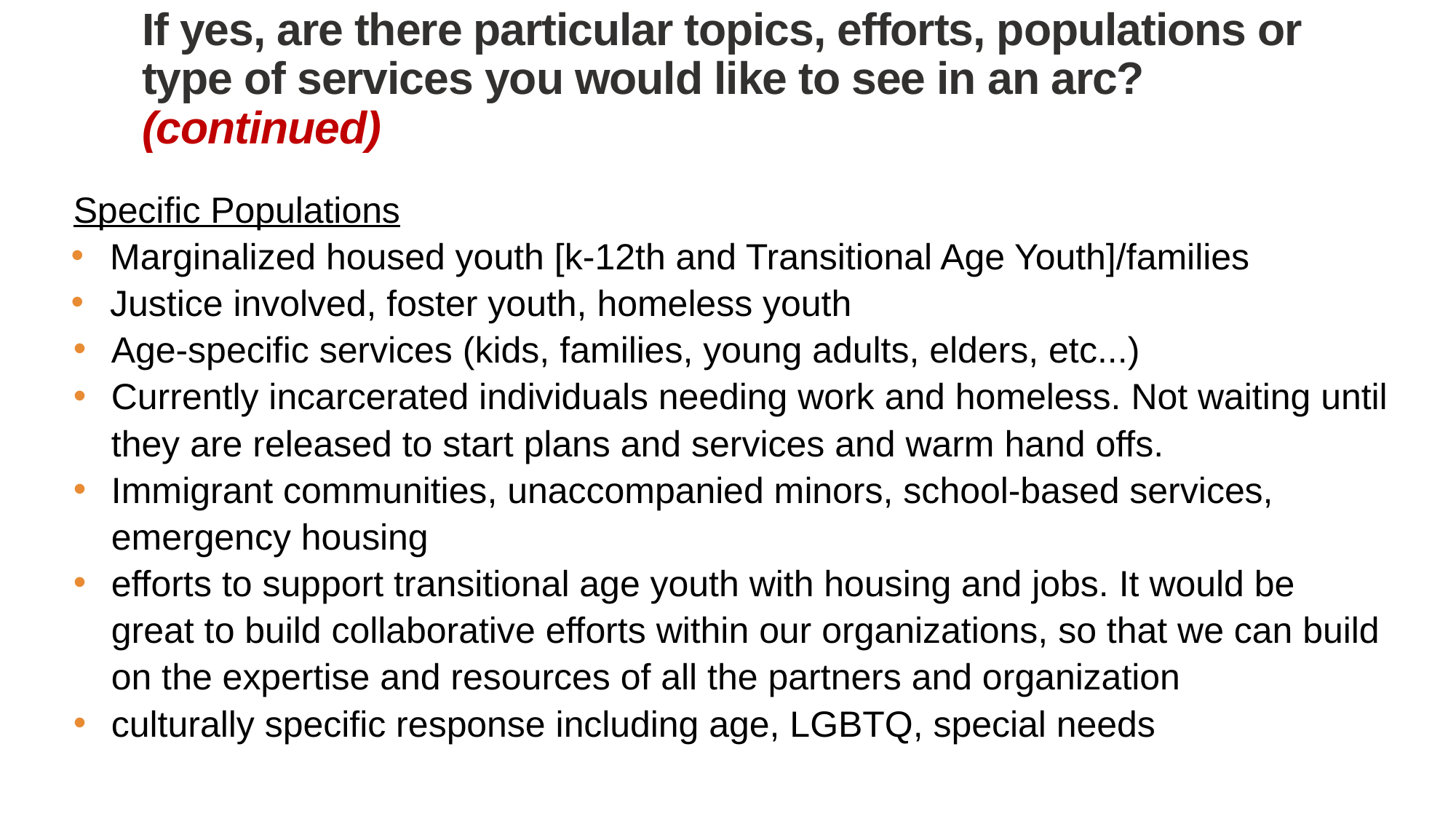

# If yes, are there particular topics, efforts, populations or type of services you would like to see in an arc? (continued)
Specific Populations
Marginalized housed youth [k-12th and Transitional Age Youth]/families
Justice involved, foster youth, homeless youth
Age-specific services (kids, families, young adults, elders, etc...)
Currently incarcerated individuals needing work and homeless. Not waiting until they are released to start plans and services and warm hand offs.
Immigrant communities, unaccompanied minors, school-based services, emergency housing
efforts to support transitional age youth with housing and jobs. It would be great to build collaborative efforts within our organizations, so that we can build on the expertise and resources of all the partners and organization
culturally specific response including age, LGBTQ, special needs